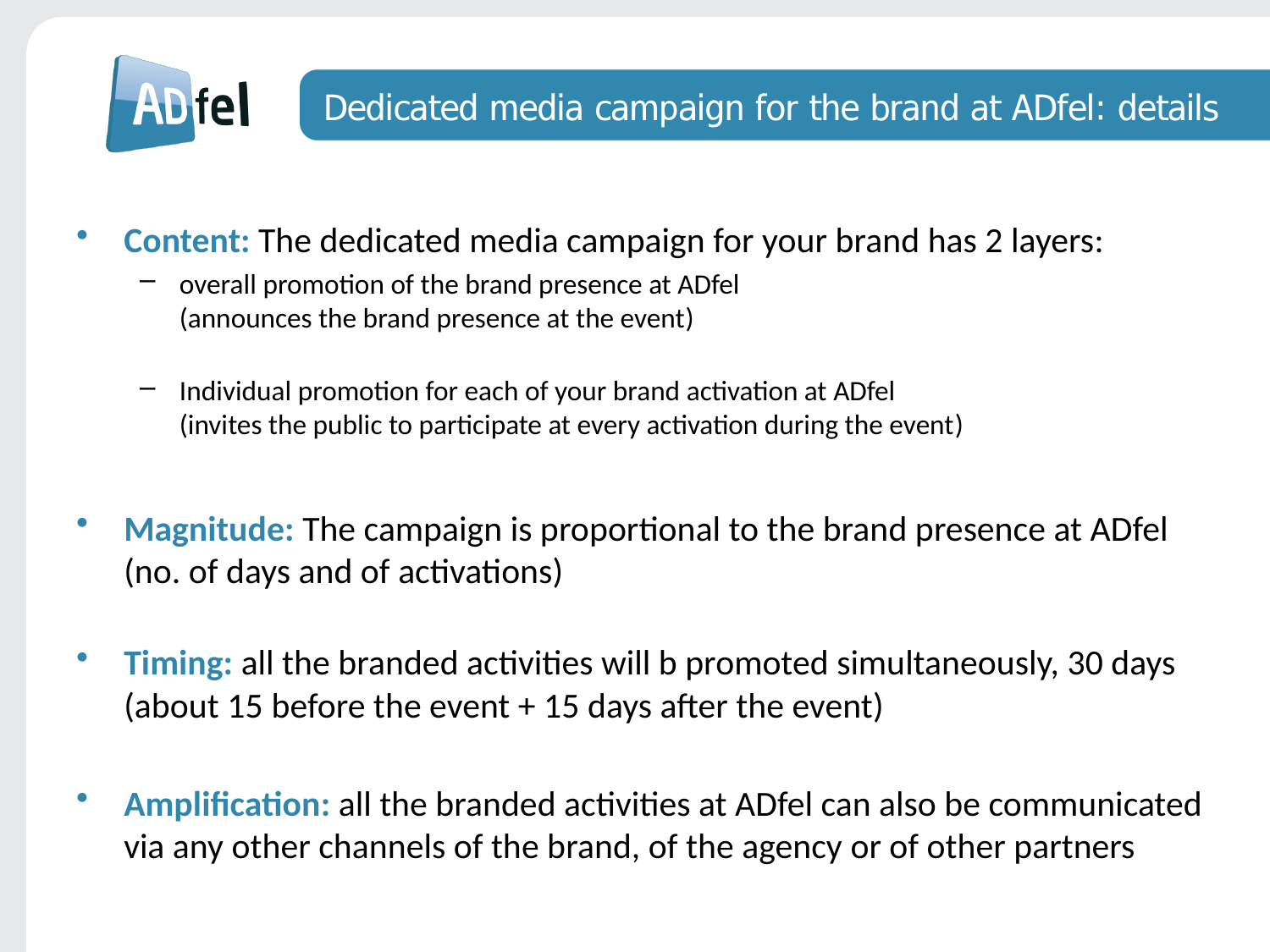

# Dedicated media campaign for the brand at ADfel: details

Content: The dedicated media campaign for your brand has 2 layers:
overall promotion of the brand presence at ADfel
(announces the brand presence at the event)
Individual promotion for each of your brand activation at ADfel
(invites the public to participate at every activation during the event)

Magnitude: The campaign is proportional to the brand presence at ADfel
(no. of days and of activations)
Timing: all the branded activities will b promoted simultaneously, 30 days (about 15 before the event + 15 days after the event)

Amplification: all the branded activities at ADfel can also be communicated via any other channels of the brand, of the agency or of other partners